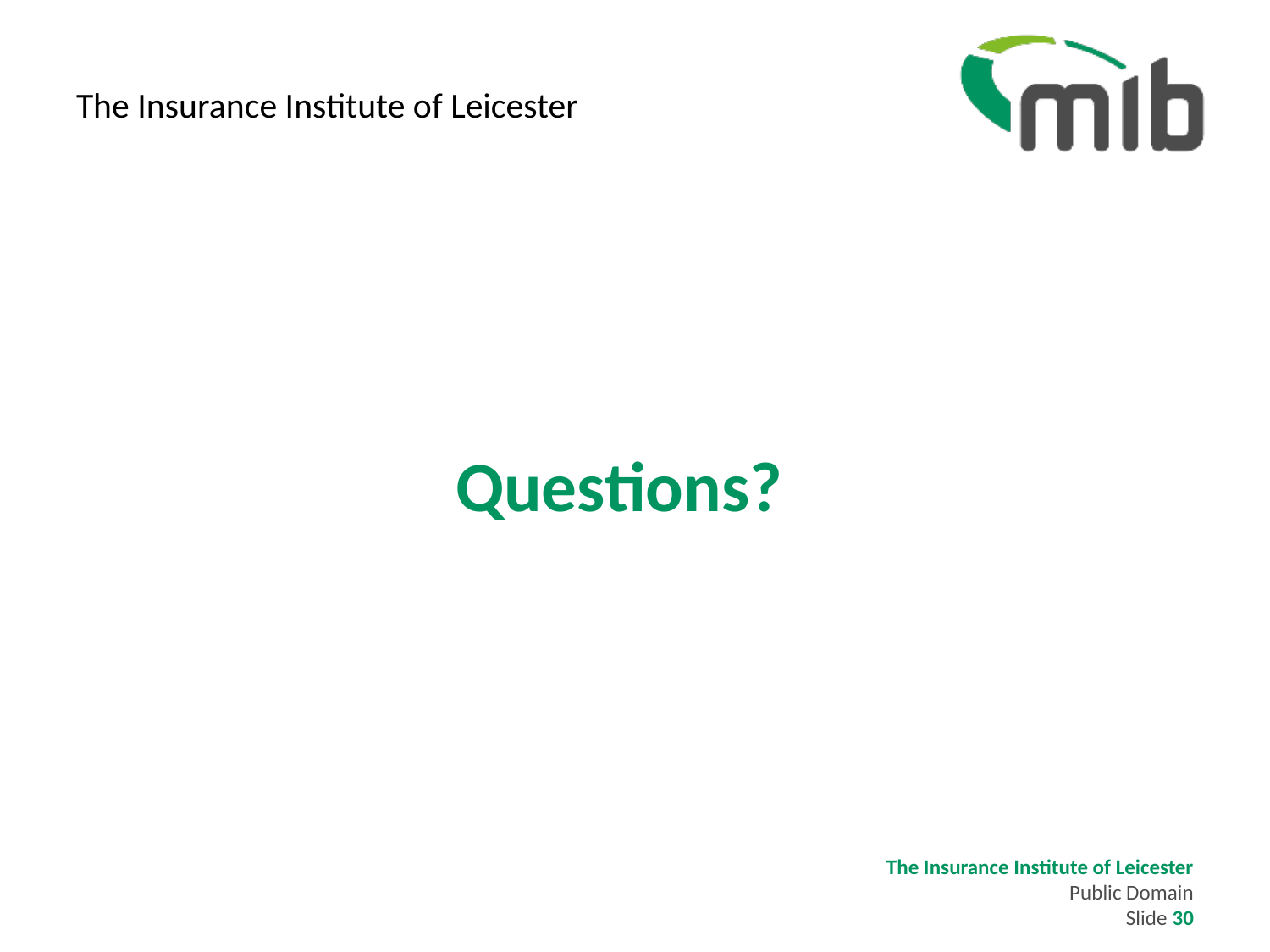

# The Insurance Institute of Leicester
Questions?
The Insurance Institute of Leicester
Public Domain
Slide 30